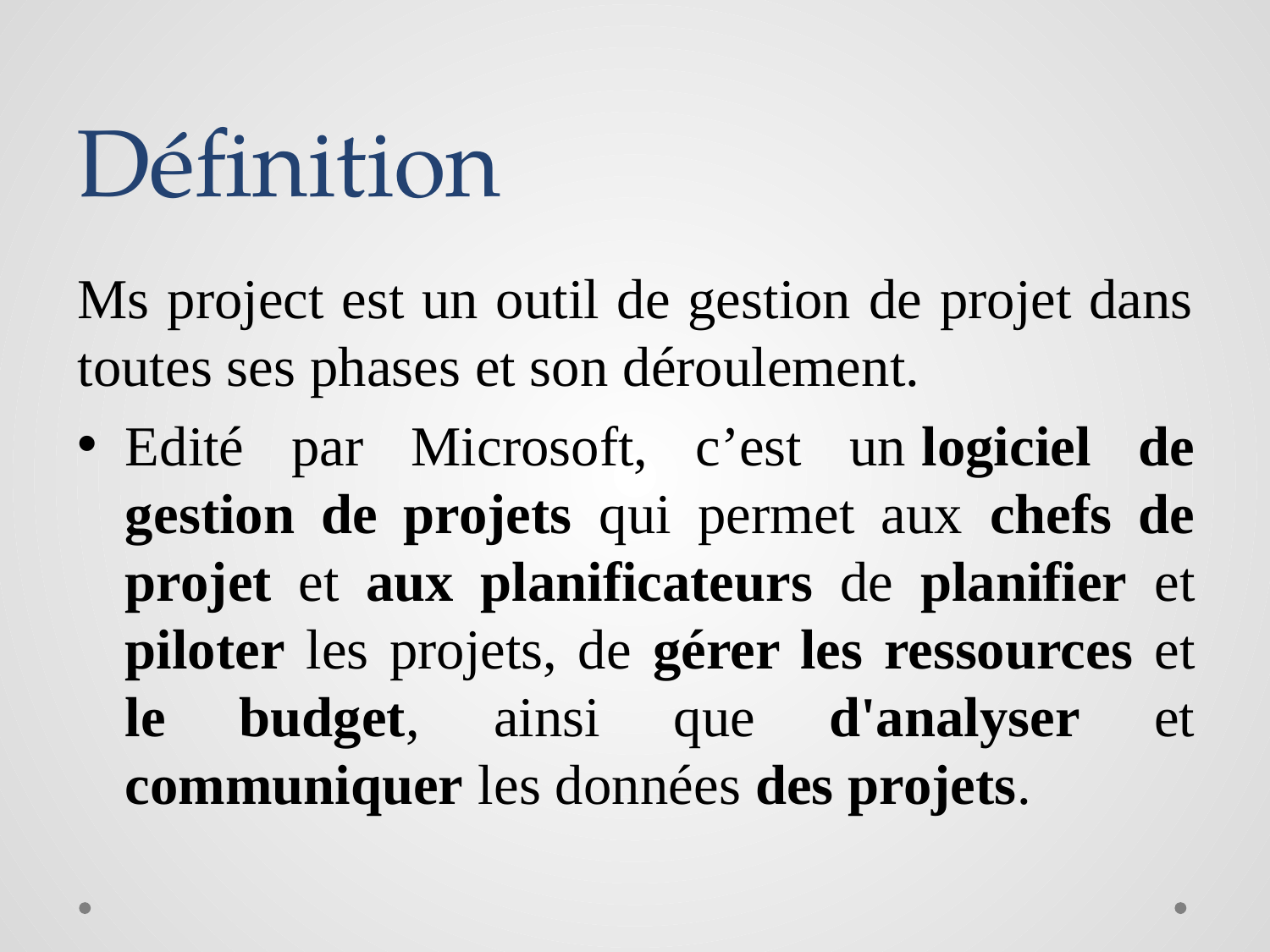

# Définition
Ms project est un outil de gestion de projet dans toutes ses phases et son déroulement.
Edité par Microsoft, c’est un logiciel de gestion de projets qui permet aux chefs de projet et aux planificateurs de planifier et piloter les projets, de gérer les ressources et le budget, ainsi que d'analyser et communiquer les données des projets.